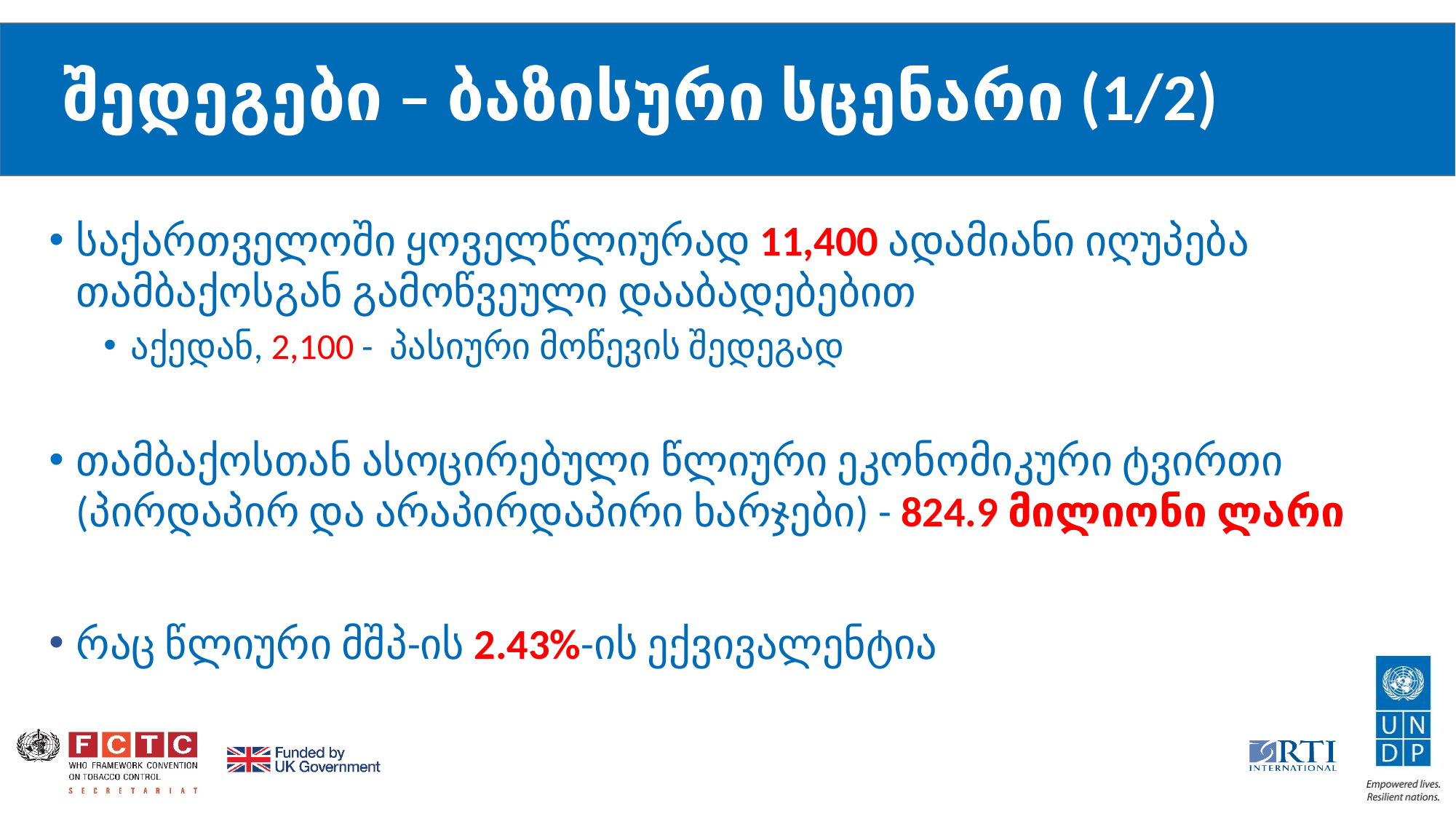

# შედეგები – ბაზისური სცენარი (1/2)
საქართველოში ყოველწლიურად 11,400 ადამიანი იღუპება თამბაქოსგან გამოწვეული დააბადებებით
აქედან, 2,100 -  პასიური მოწევის შედეგად

თამბაქოსთან ასოცირებული წლიური ეკონომიკური ტვირთი (პირდაპირ და არაპირდაპირი ხარჯები) - 824.9 მილიონი ლარი

რაც წლიური მშპ-ის 2.43%-ის ექვივალენტია